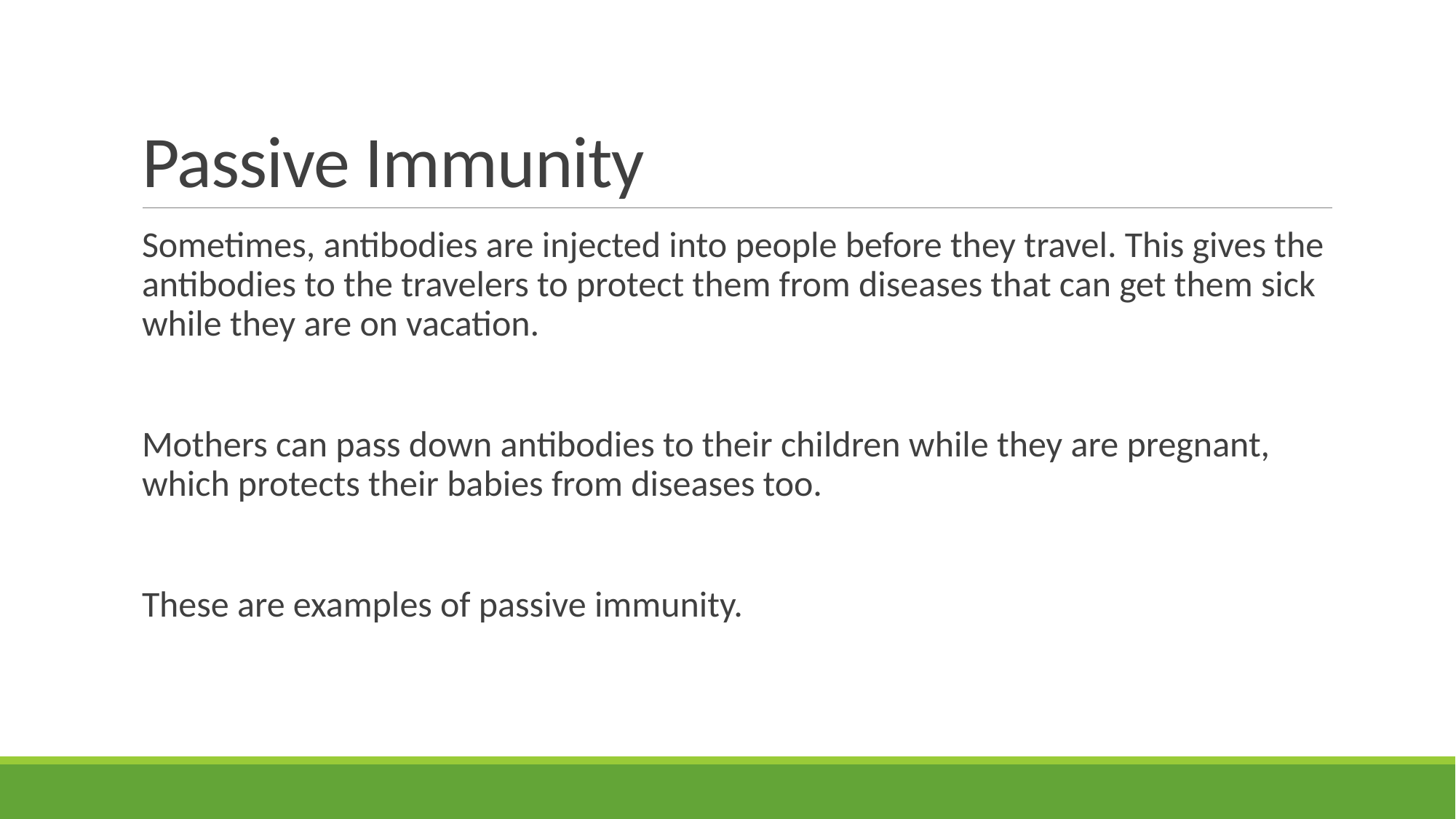

# Passive Immunity
Sometimes, antibodies are injected into people before they travel. This gives the antibodies to the travelers to protect them from diseases that can get them sick while they are on vacation.

Mothers can pass down antibodies to their children while they are pregnant, which protects their babies from diseases too.

These are examples of passive immunity.